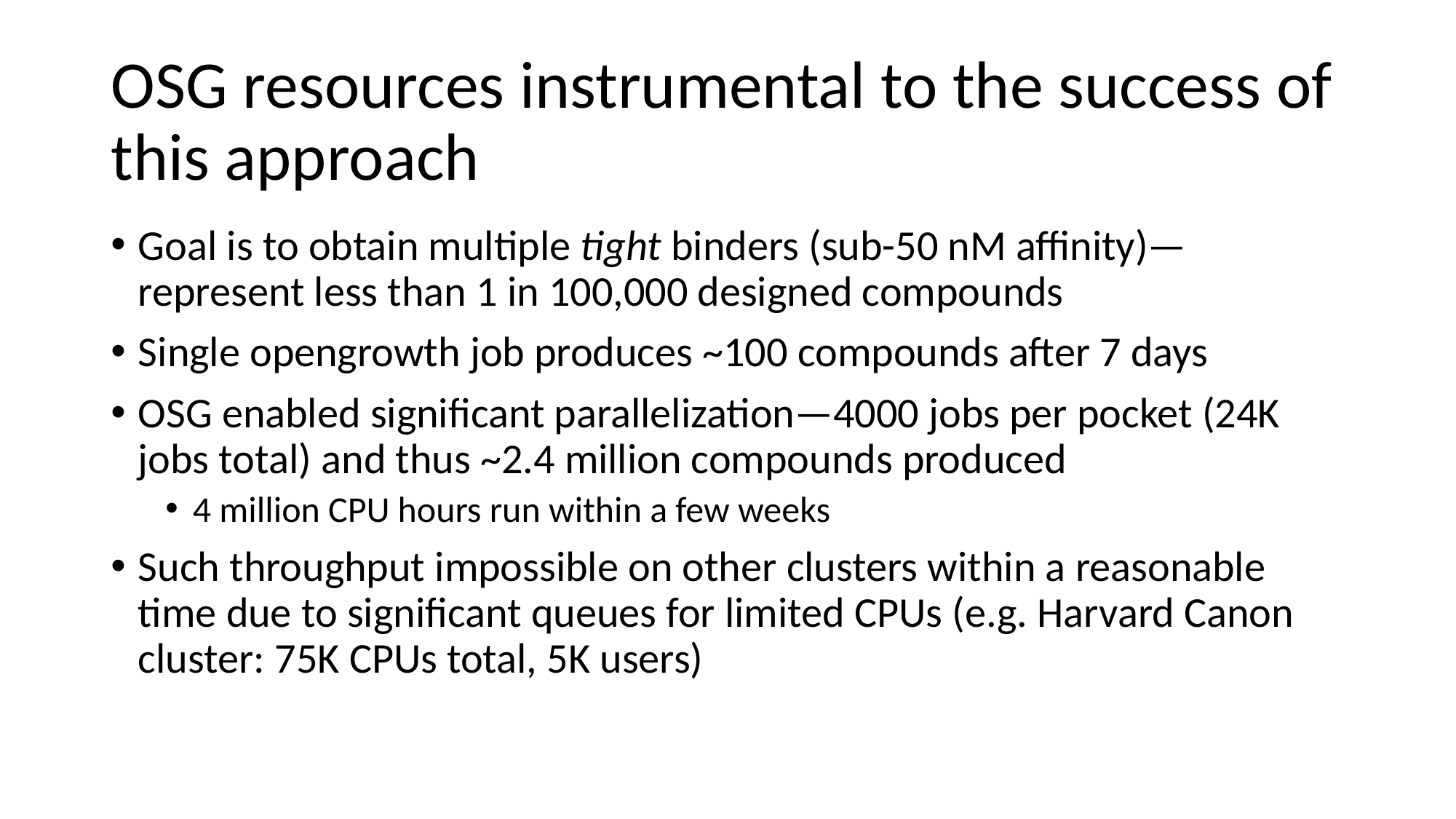

# OSG resources instrumental to the success of this approach
Goal is to obtain multiple tight binders (sub-50 nM affinity)—represent less than 1 in 100,000 designed compounds
Single opengrowth job produces ~100 compounds after 7 days
OSG enabled significant parallelization—4000 jobs per pocket (24K jobs total) and thus ~2.4 million compounds produced
4 million CPU hours run within a few weeks
Such throughput impossible on other clusters within a reasonable time due to significant queues for limited CPUs (e.g. Harvard Canon cluster: 75K CPUs total, 5K users)